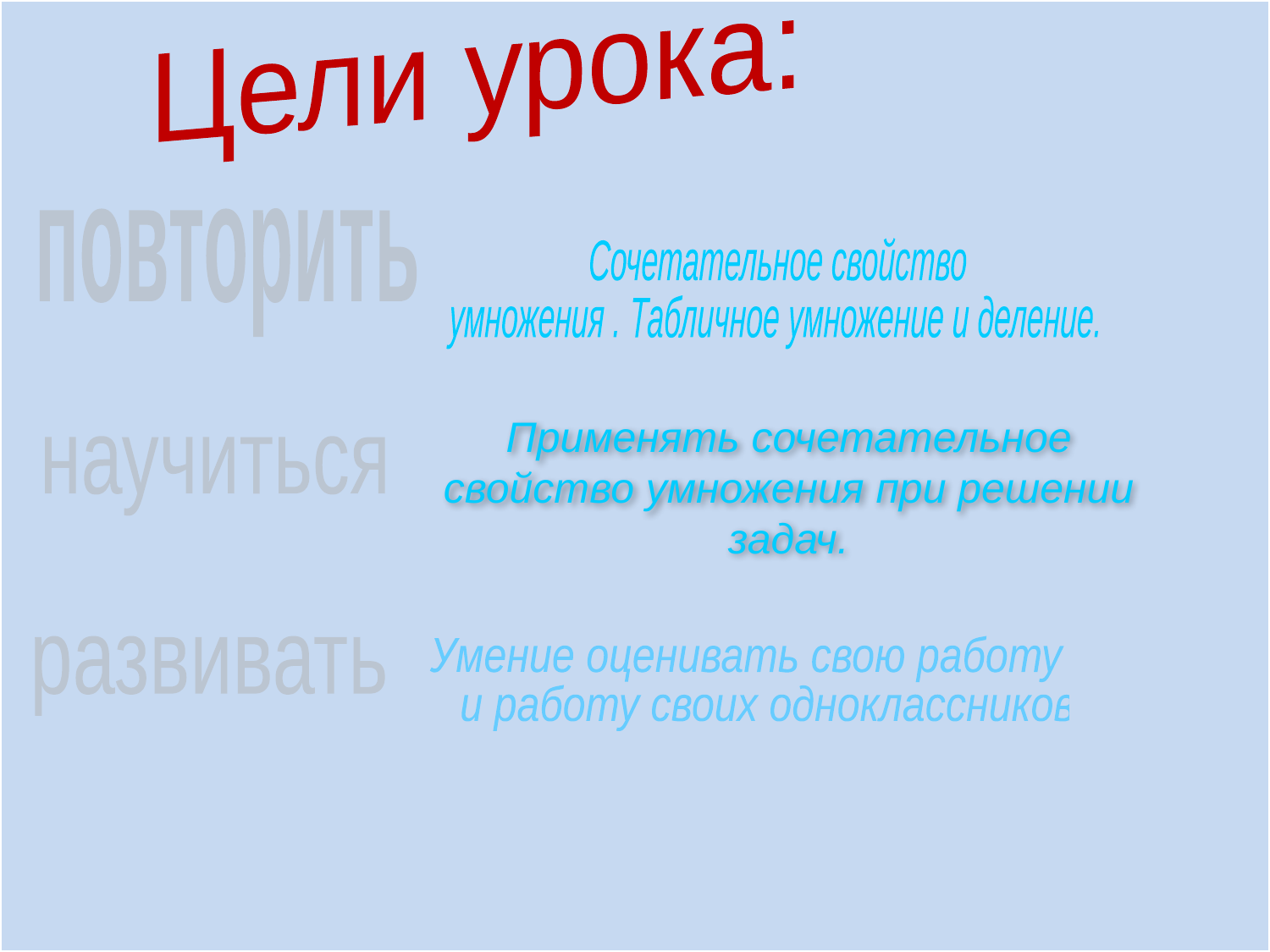

Цели урока:
повторить
Сочетательное свойство
умножения . Табличное умножение и деление.
Применять сочетательное свойство умножения при решении задач.
научиться
развивать
Умение оценивать свою работу
  и работу своих одноклассников.